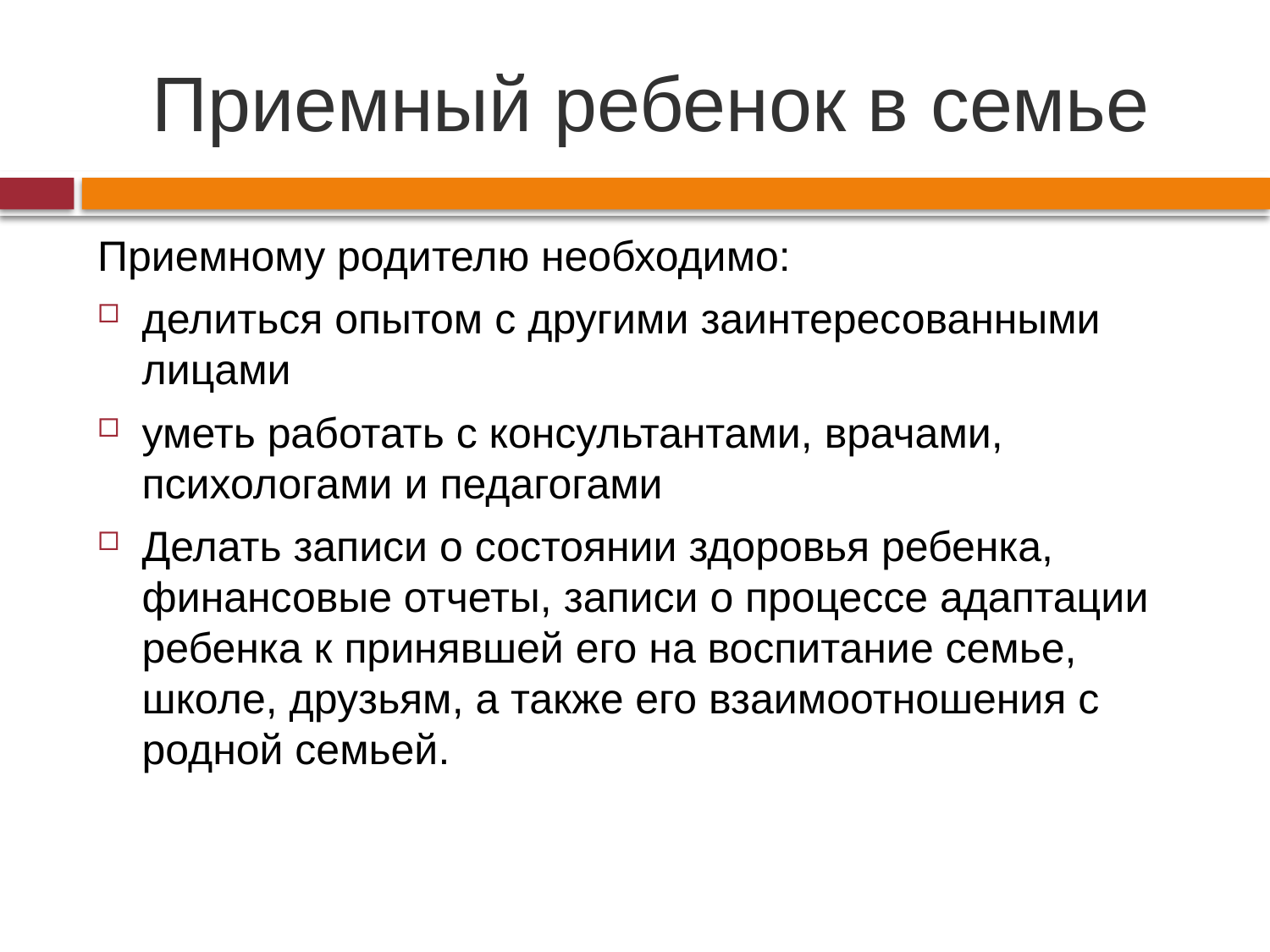

# Приемный ребенок в семье
Приемному родителю необходимо:
делиться опытом с другими заинтересованными лицами
уметь работать с консультантами, врачами, психологами и педагогами
Делать записи о состоянии здоровья ребенка, финансовые отчеты, записи о процессе адаптации ребенка к принявшей его на воспитание семье, школе, друзьям, а также его взаимоотношения с родной семьей.